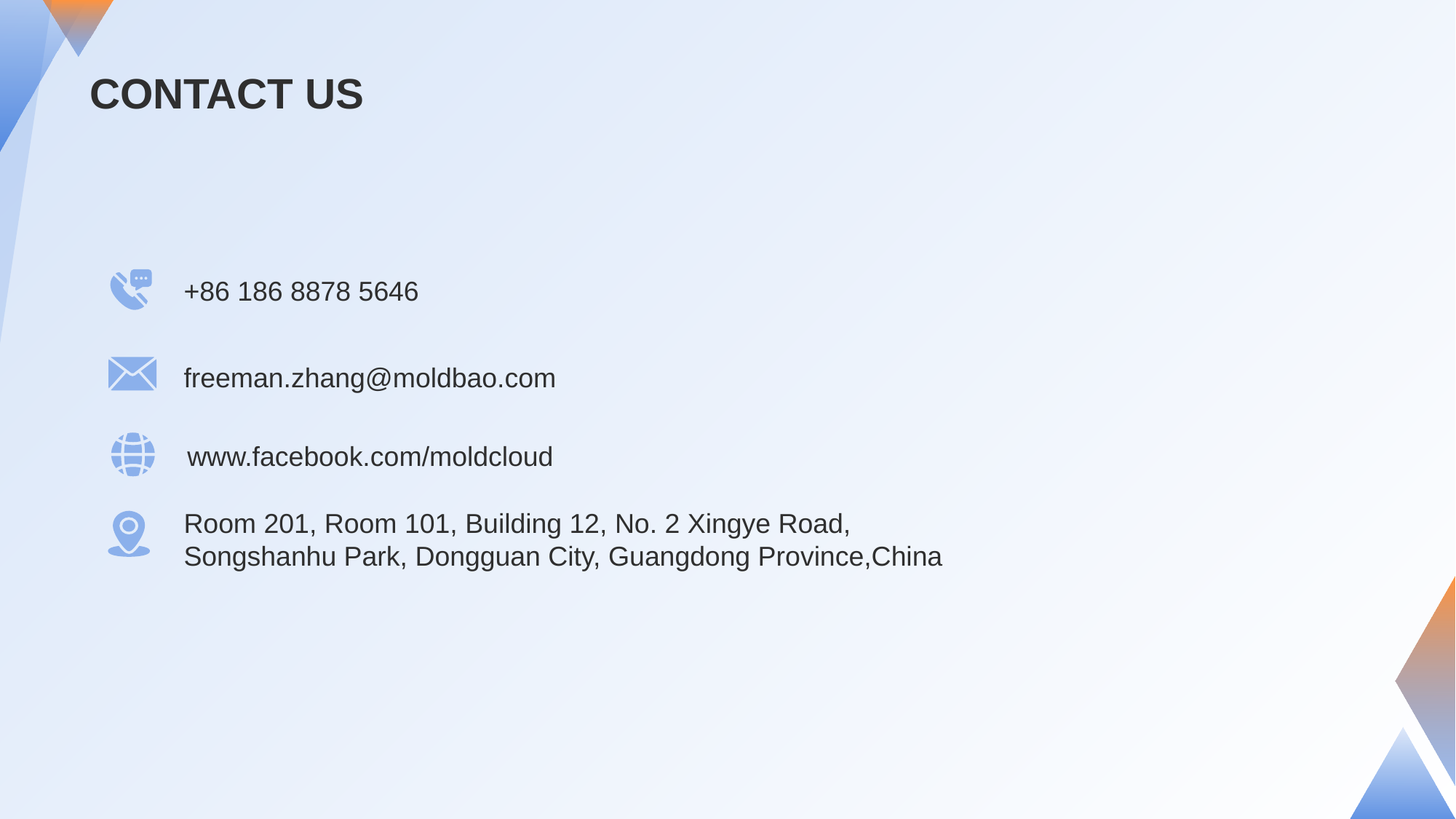

# CONTACT US

+86 186 8878 5646
freeman.zhang@moldbao.com

www.facebook.com/moldcloud
Room 201, Room 101, Building 12, No. 2 Xingye Road,
Songshanhu Park, Dongguan City, Guangdong Province,China